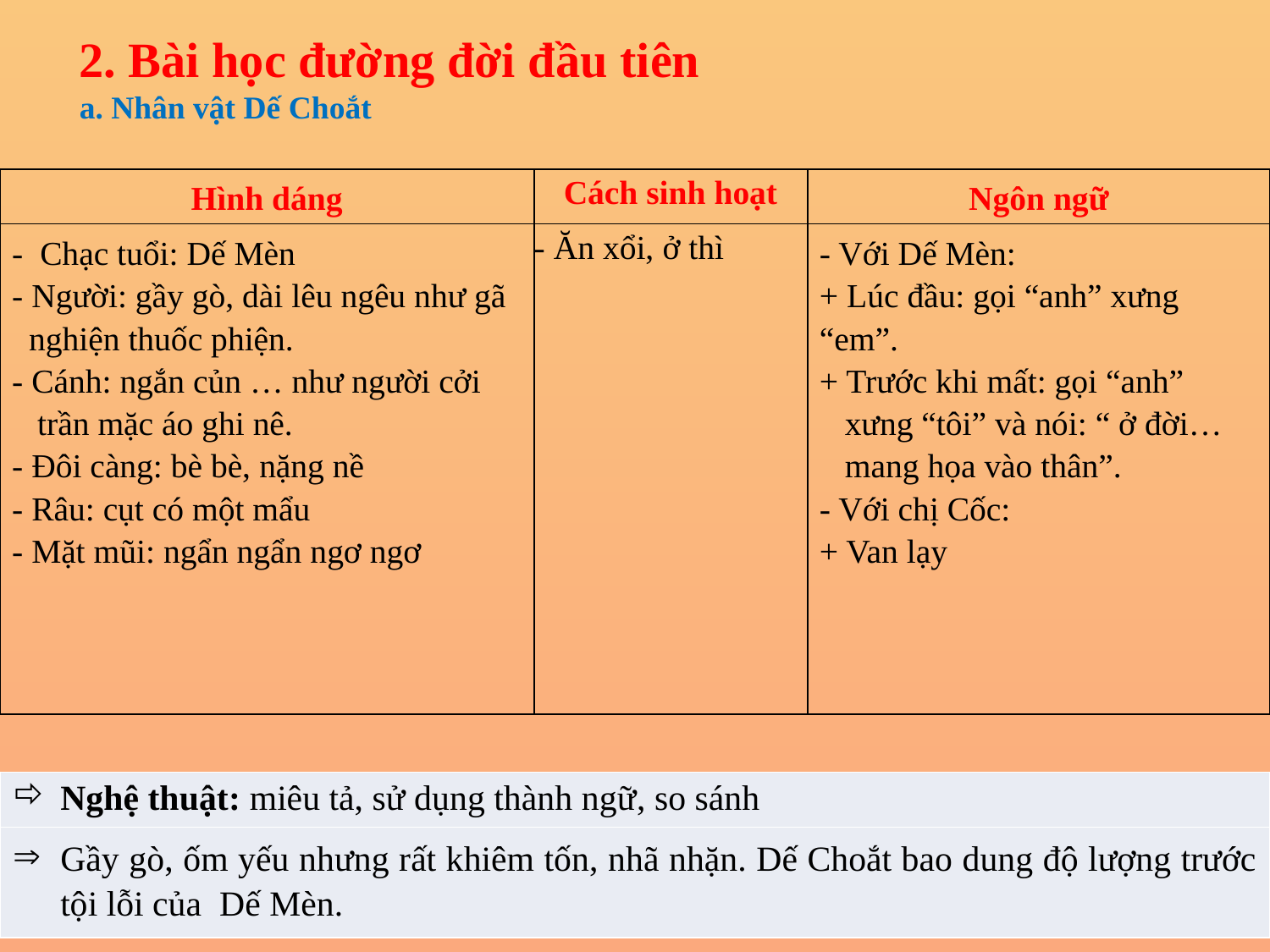

2. Bài học đường đời đầu tiên
a. Nhân vật Dế Choắt
| Hình dáng | Cách sinh hoạt | Ngôn ngữ |
| --- | --- | --- |
| - Chạc tuổi: Dế Mèn - Người: gầy gò, dài lêu ngêu như gã nghiện thuốc phiện. - Cánh: ngắn củn … như người cởi trần mặc áo ghi nê. - Đôi càng: bè bè, nặng nề - Râu: cụt có một mẩu - Mặt mũi: ngẩn ngẩn ngơ ngơ | - Ăn xổi, ở thì | - Với Dế Mèn: + Lúc đầu: gọi “anh” xưng “em”. + Trước khi mất: gọi “anh” xưng “tôi” và nói: “ ở đời… mang họa vào thân”. - Với chị Cốc: + Van lạy |
| Nghệ thuật: miêu tả, sử dụng thành ngữ, so sánh |
| --- |
| Gầy gò, ốm yếu nhưng rất khiêm tốn, nhã nhặn. Dế Choắt bao dung độ lượng trước tội lỗi của Dế Mèn. |